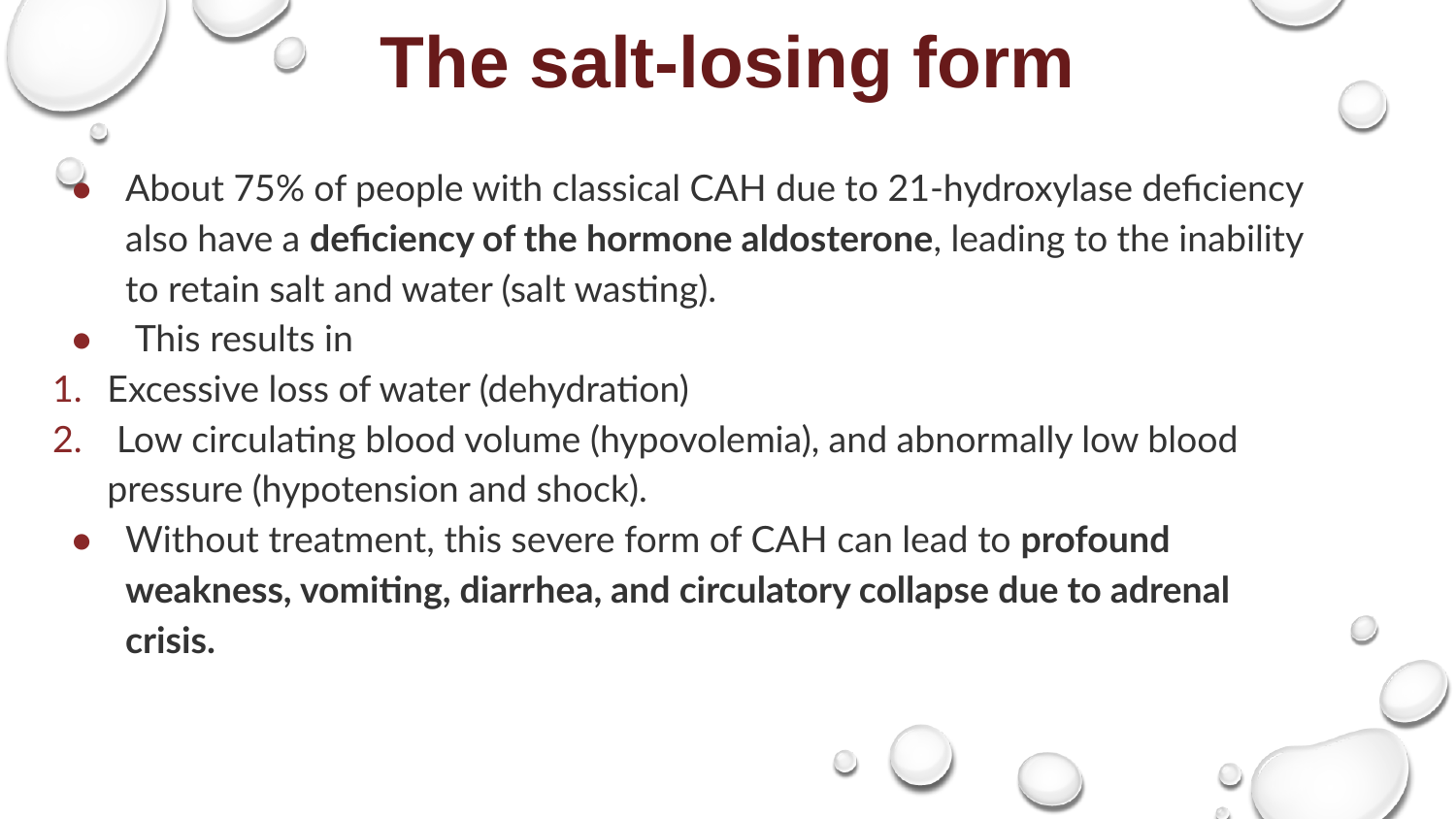

# The salt-losing form
About 75% of people with classical CAH due to 21-hydroxylase deficiency also have a deficiency of the hormone aldosterone, leading to the inability to retain salt and water (salt wasting).
 This results in
Excessive loss of water (dehydration)
 Low circulating blood volume (hypovolemia), and abnormally low blood pressure (hypotension and shock).
Without treatment, this severe form of CAH can lead to profound weakness, vomiting, diarrhea, and circulatory collapse due to adrenal crisis.